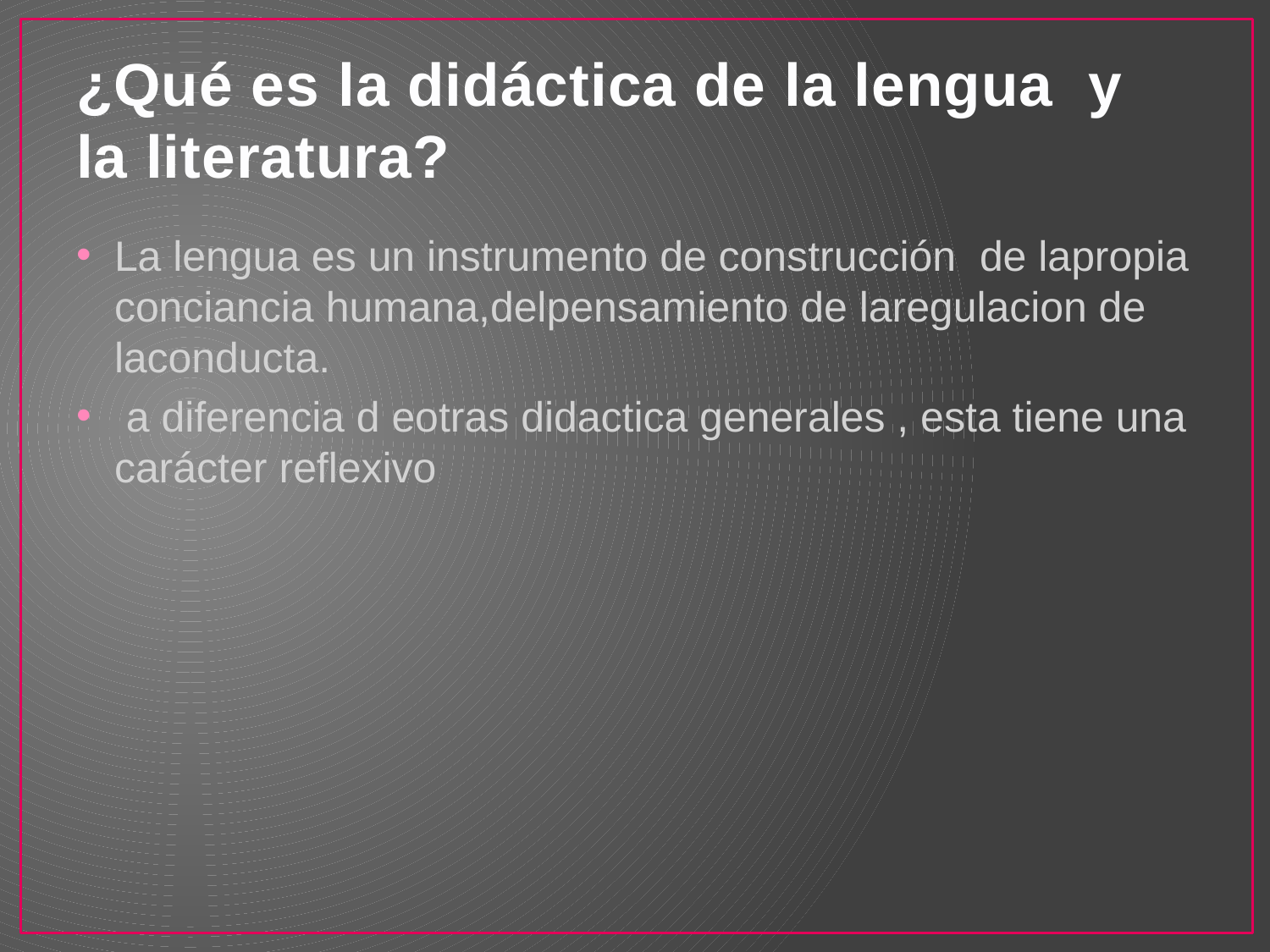

# ¿Qué es la didáctica de la lengua  y la literatura?
La lengua es un instrumento de construcción  de lapropia conciancia humana,delpensamiento de laregulacion de laconducta.
 a diferencia d eotras didactica generales , esta tiene una carácter reflexivo